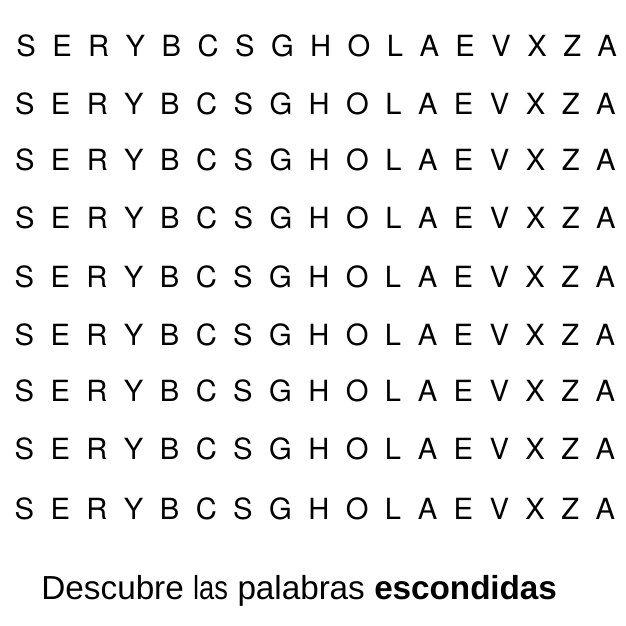

S  E  R  Y  B  C  S  G  H  O  L  A  E  V  X  Z  A
S  E  R  Y  B  C  S  G  H  O  L  A  E  V  X  Z  A
S  E  R  Y  B  C  S  G  H  O  L  A  E  V  X  Z  A
S  E  R  Y  B  C  S  G  H  O  L  A  E  V  X  Z  A
S  E  R  Y  B  C  S  G  H  O  L  A  E  V  X  Z  A
S  E  R  Y  B  C  S  G  H  O  L  A  E  V  X  Z  A
S  E  R  Y  B  C  S  G  H  O  L  A  E  V  X  Z  A
S  E  R  Y  B  C  S  G  H  O  L  A  E  V  X  Z  A
S  E  R  Y  B  C  S  G  H  O  L  A  E  V  X  Z  A
Descubre las palabras escondidas